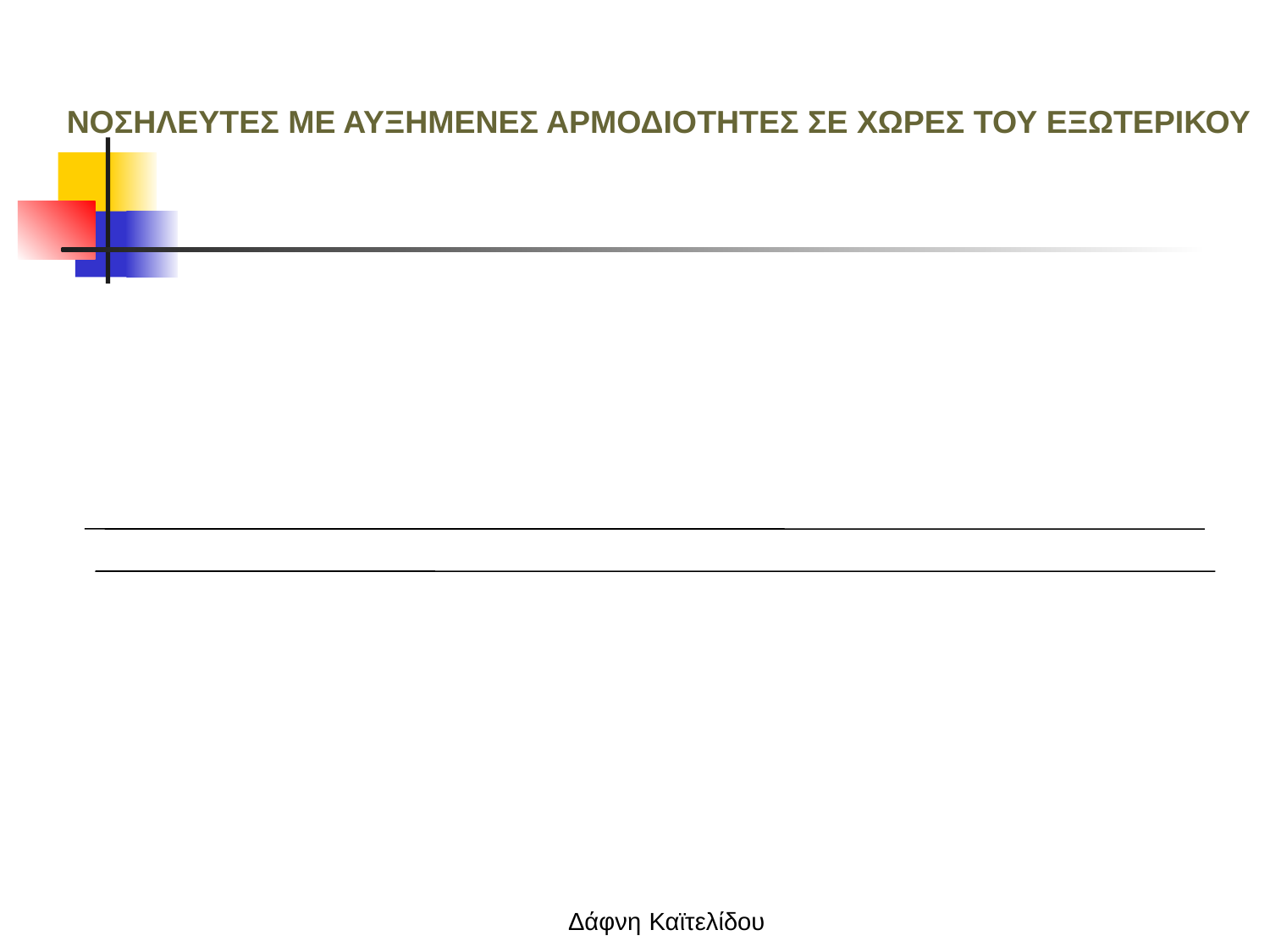

ΝΟΣΗΛΕΥΤΕΣ ΜΕ ΑΥΞΗΜΕΝΕΣ ΑΡΜΟΔΙΟΤΗΤΕΣ ΣΕ ΧΩΡΕΣ ΤΟΥ ΕΞΩΤΕΡΙΚΟΥ

Δάφνη Καϊτελίδου